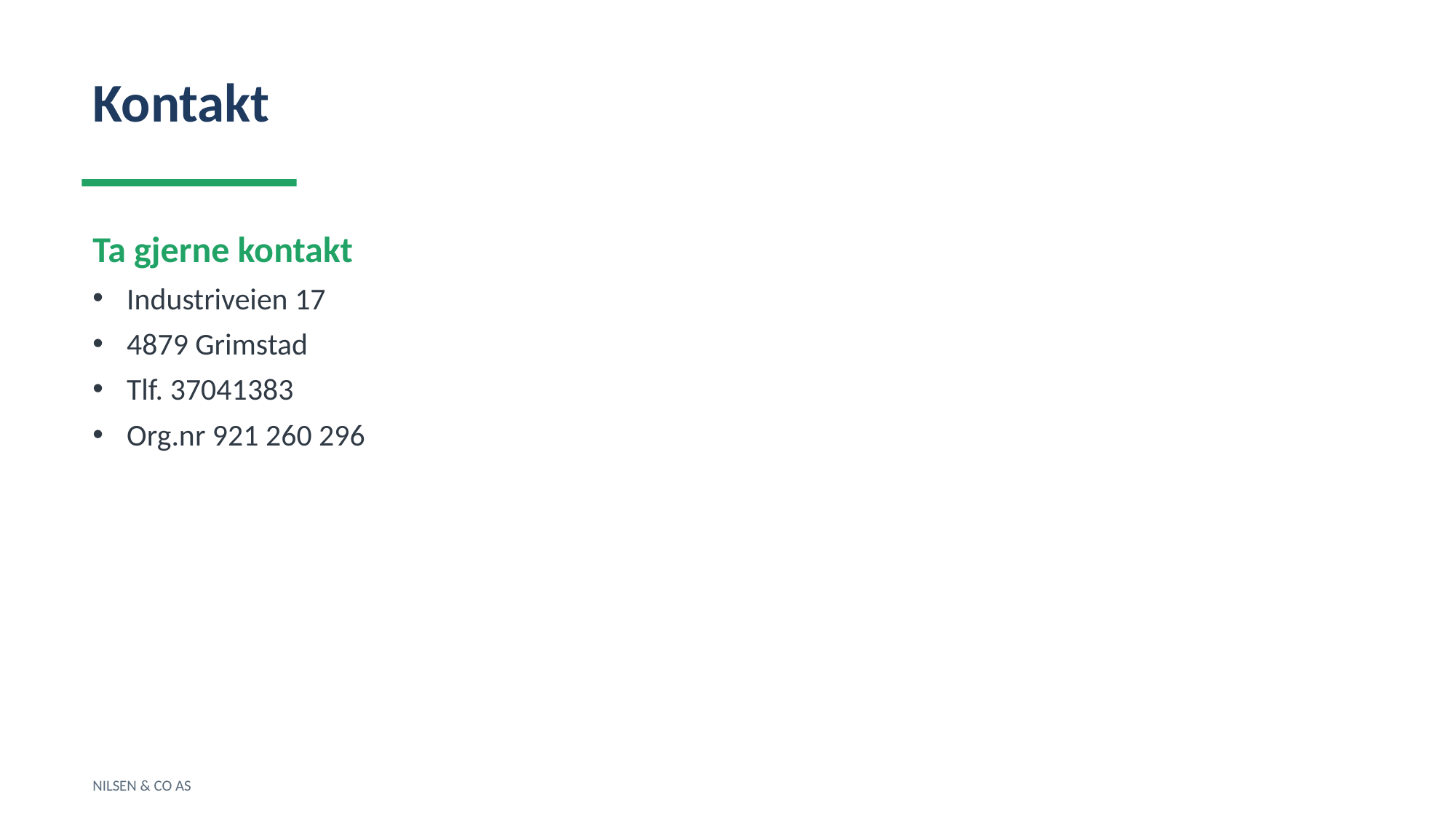

Kontakt

Ta gjerne kontakt
Industriveien 17
4879 Grimstad
Tlf. 37041383
Org.nr 921 260 296
NILSEN & CO AS